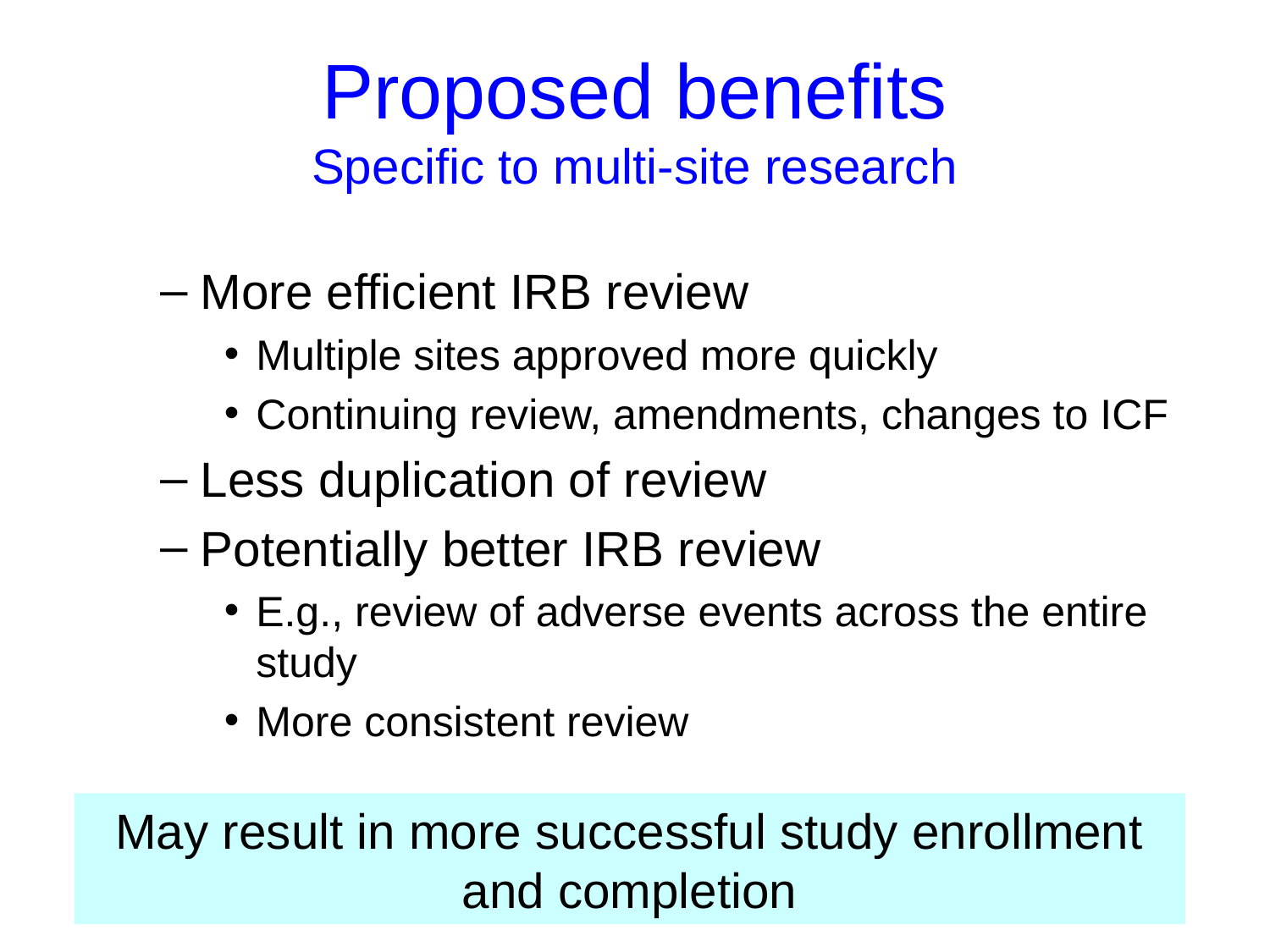

# Proposed benefits Specific to multi-site research
More efficient IRB review
Multiple sites approved more quickly
Continuing review, amendments, changes to ICF
Less duplication of review
Potentially better IRB review
E.g., review of adverse events across the entire study
More consistent review

May result in more successful study enrollment and completion